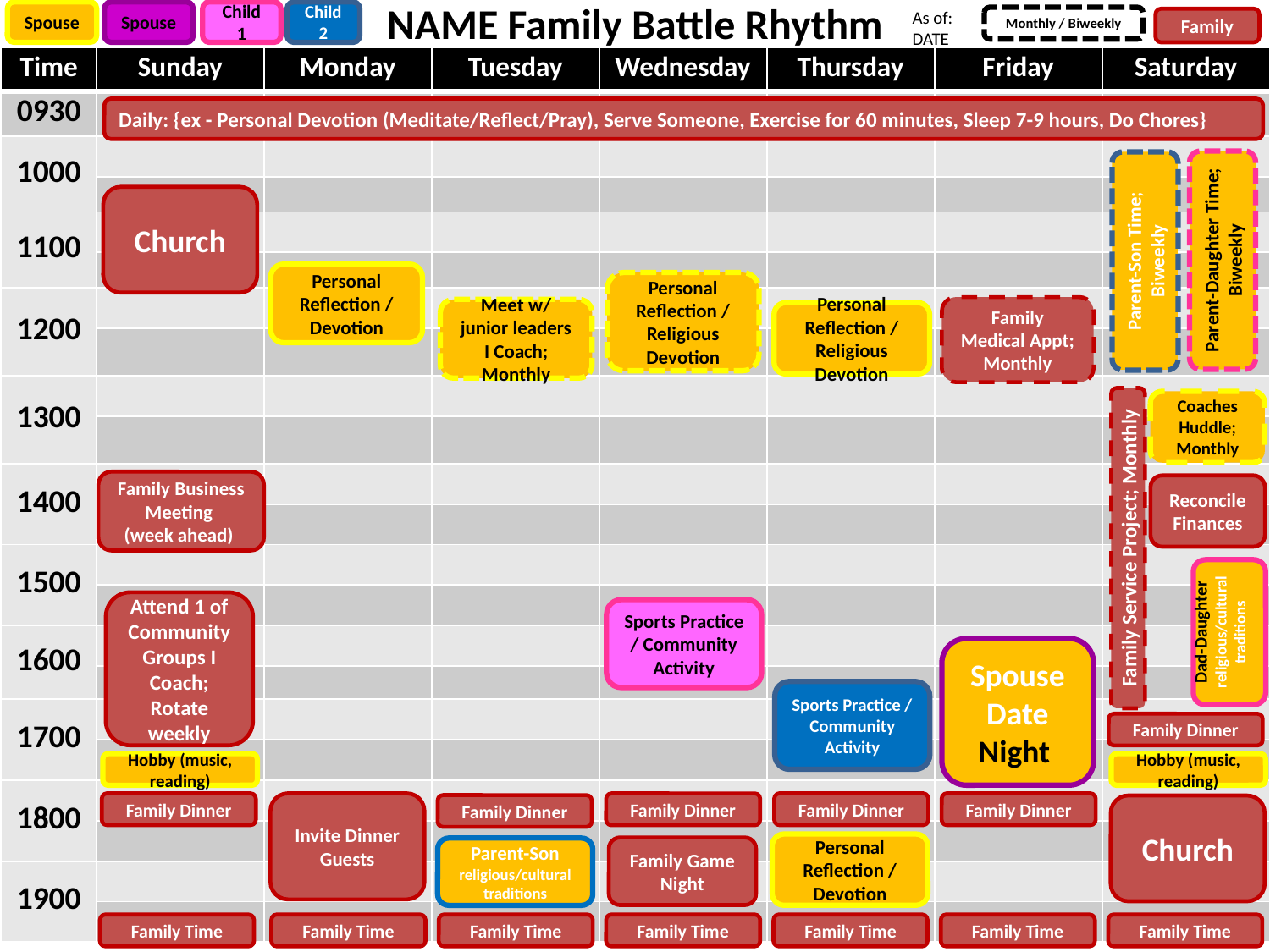

As of:
DATE
Spouse
Spouse
Child 1
Child 2
# NAME Family Battle Rhythm
Monthly / Biweekly
Family
| Time | Sunday | Monday | Tuesday | Wednesday | Thursday | Friday | Saturday |
| --- | --- | --- | --- | --- | --- | --- | --- |
| 0930 |  |  |  |  |  |  |  |
| 1000 |  |  |  |  |  |  |  |
|  |  |  |  |  |  |  |  |
| 1100 |  |  |  |  |  |  |  |
|  |  |  |  |  |  |  |  |
| 1200 |  |  |  |  |  |  |  |
|  |  |  |  |  |  |  |  |
| 1300 |  |  |  |  |  |  |  |
|  |  |  |  |  |  |  |  |
| 1400 |  |  |  |  |  |  |  |
|  |  |  |  |  |  |  |  |
| 1500 |  |  |  |  |  |  |  |
|  |  |  |  |  |  |  |  |
| 1600 |  |  |  |  |  |  |  |
|  |  |  |  |  |  |  |  |
| 1700 |  |  |  |  |  |  |  |
|  |  |  |  |  |  |  |  |
| 1800 |  |  |  |  |  |  |  |
|  |  |  |  |  |  |  |  |
| 1900 |  |  |  |  |  |  |  |
|  |  |  |  |  |  |  |  |
Daily: {ex - Personal Devotion (Meditate/Reflect/Pray), Serve Someone, Exercise for 60 minutes, Sleep 7-9 hours, Do Chores}
Parent-Daughter Time; Biweekly
Parent-Son Time; Biweekly
Church
Personal Reflection / Devotion
Personal Reflection / Religious Devotion
Family Medical Appt; Monthly
Meet w/ junior leaders I Coach; Monthly
Personal Reflection / Religious Devotion
Family Service Project; Monthly
Coaches Huddle; Monthly
Family Business Meeting
(week ahead)
Reconcile Finances
Dad-Daughter
religious/cultural traditions

Attend 1 of Community Groups I Coach; Rotate weekly
Sports Practice / Community Activity
SpouseDate
Night
Sports Practice / Community Activity
Family Dinner
Hobby (music, reading)
Hobby (music, reading)
Family Dinner
Invite Dinner Guests
Family Dinner
Family Dinner
Family Dinner
Family Dinner
Church
Personal Reflection / Devotion
Family Game Night
Parent-Son
religious/cultural traditions
Family Time
Family Time
Family Time
Family Time
Family Time
Family Time
Family Time